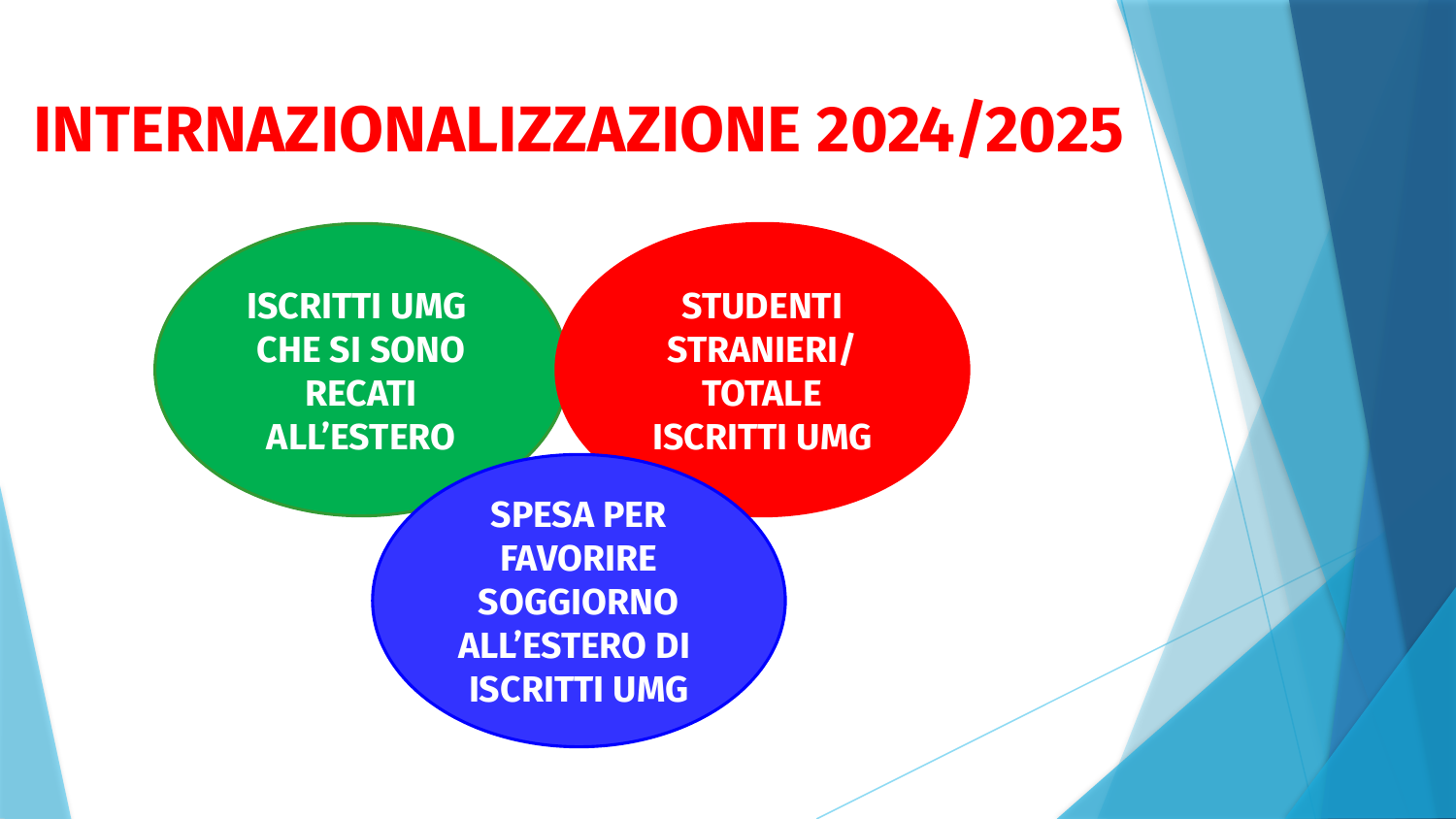

INTERNAZIONALIZZAZIONE 2024/2025
ISCRITTI UMG
CHE SI SONO
RECATI ALL’ESTERO
STUDENTI STRANIERI/
TOTALE ISCRITTI UMG
SPESA PER FAVORIRE SOGGIORNO ALL’ESTERO DI  ISCRITTI UMG